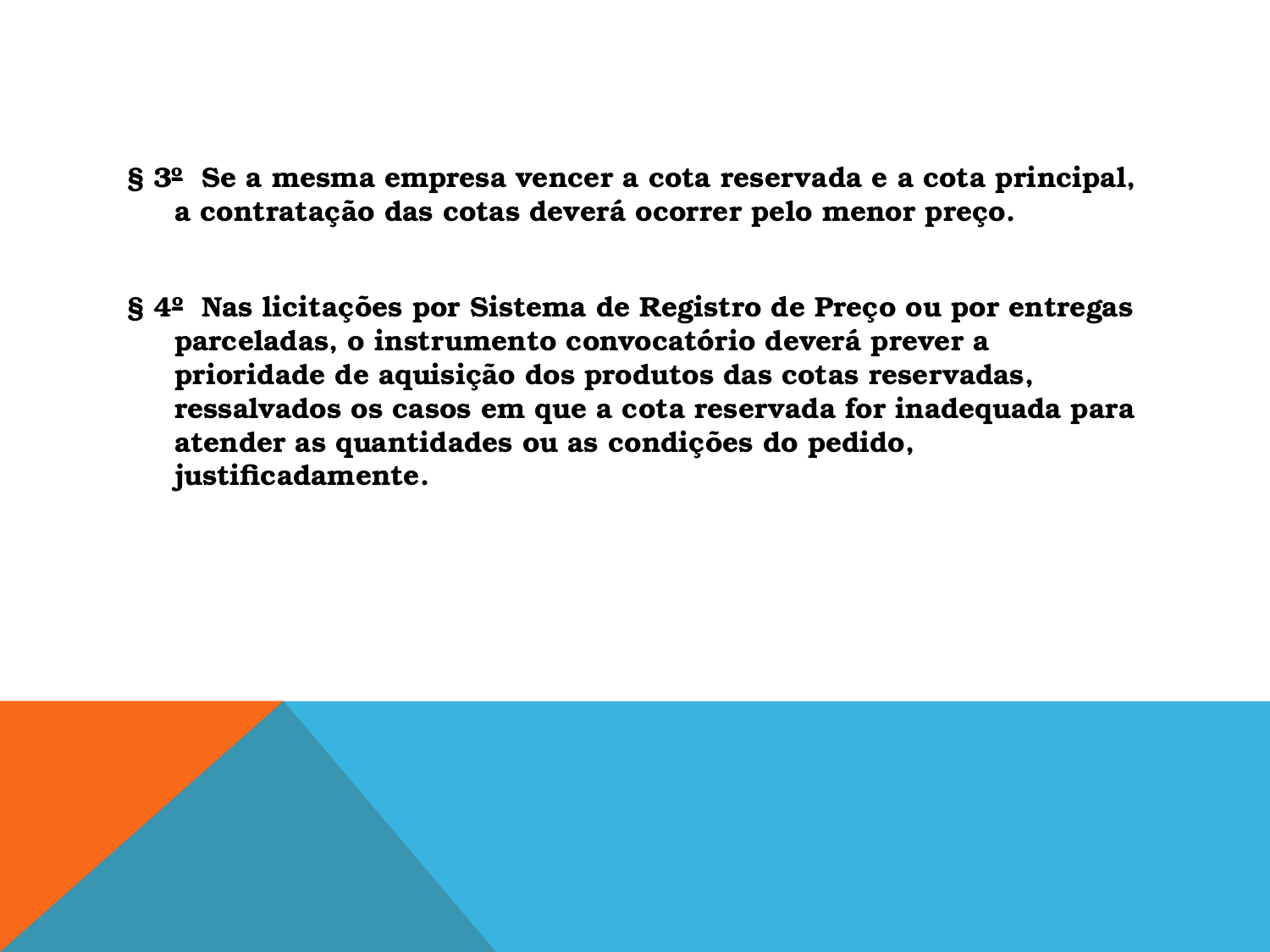

#
§ 3º  Se a mesma empresa vencer a cota reservada e a cota principal, a contratação das cotas deverá ocorrer pelo menor preço.

§ 4º  Nas licitações por Sistema de Registro de Preço ou por entregas parceladas, o instrumento convocatório deverá prever a prioridade de aquisição dos produtos das cotas reservadas, ressalvados os casos em que a cota reservada for inadequada para atender as quantidades ou as condições do pedido, justificadamente.